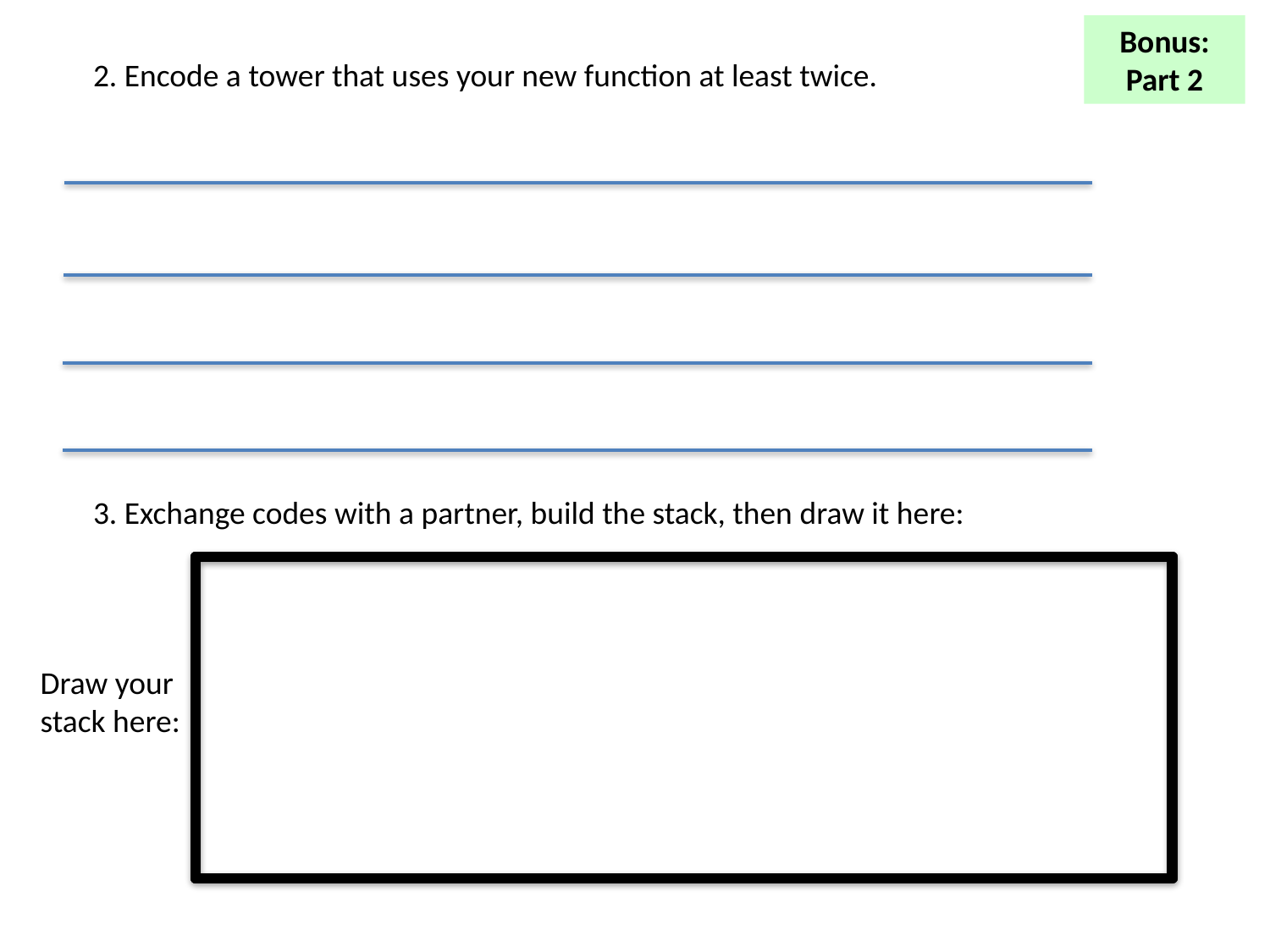

Bonus: Part 2
2. Encode a tower that uses your new function at least twice.
3. Exchange codes with a partner, build the stack, then draw it here:

Draw your stack here: